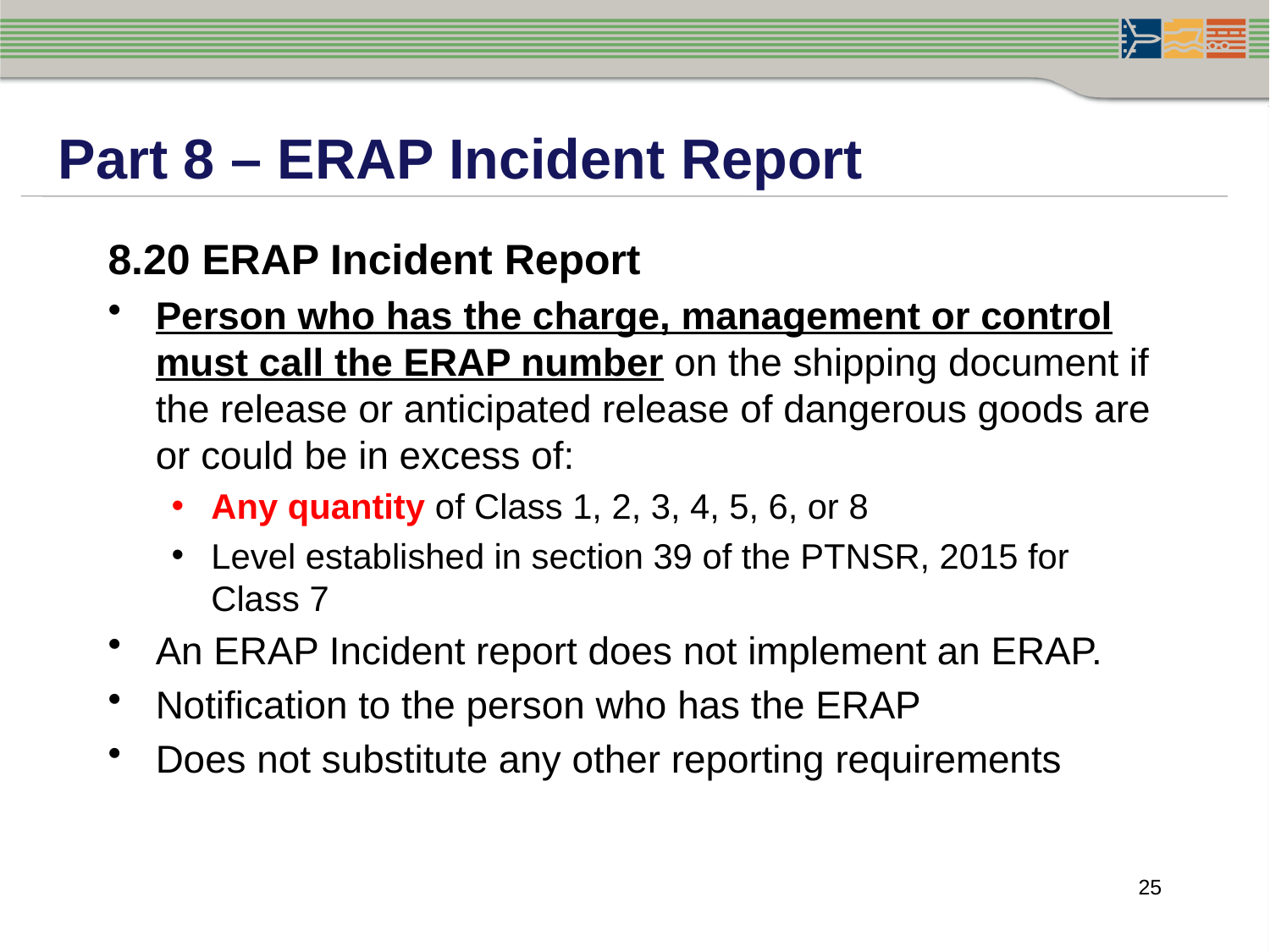

Part 8 – ERAP Incident Report

8.20 ERAP Incident Report
Person who has the charge, management or control must call the ERAP number on the shipping document if the release or anticipated release of dangerous goods are or could be in excess of:
Any quantity of Class 1, 2, 3, 4, 5, 6, or 8
Level established in section 39 of the PTNSR, 2015 for Class 7
An ERAP Incident report does not implement an ERAP.
Notification to the person who has the ERAP
Does not substitute any other reporting requirements

25